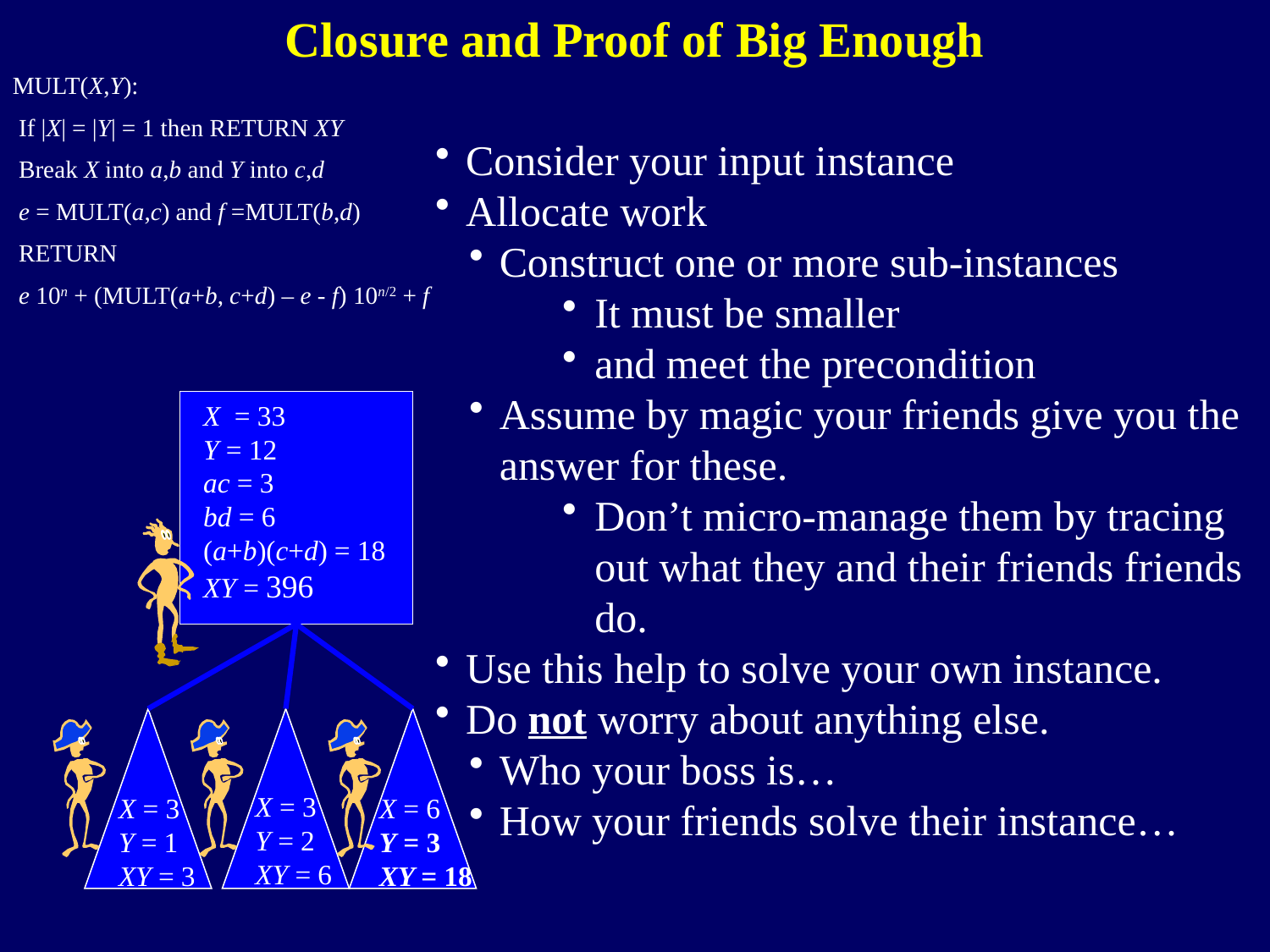

Closure and Proof of Big Enough
MULT(X,Y):
 If |X| = |Y| = 1 then RETURN XY
 Break X into a,b and Y into c,d
 e = MULT(a,c) and f =MULT(b,d)
 RETURN
 e 10n + (MULT(a+b, c+d) – e - f) 10n/2 + f
Consider your input instance
Allocate work
Construct one or more sub-instances
It must be smaller
and meet the precondition
Assume by magic your friends give you the answer for these.
Don’t micro-manage them by tracing out what they and their friends friends do.
Use this help to solve your own instance.
Do not worry about anything else.
Who your boss is…
How your friends solve their instance…

X  = 33
Y = 12
ac = 3
bd = 6
(a+b)(c+d) = 18
XY = 396

X = 3
Y = 2
XY = 6
X = 3
Y = 1
XY = 3
X = 6
Y = 3
XY = 18